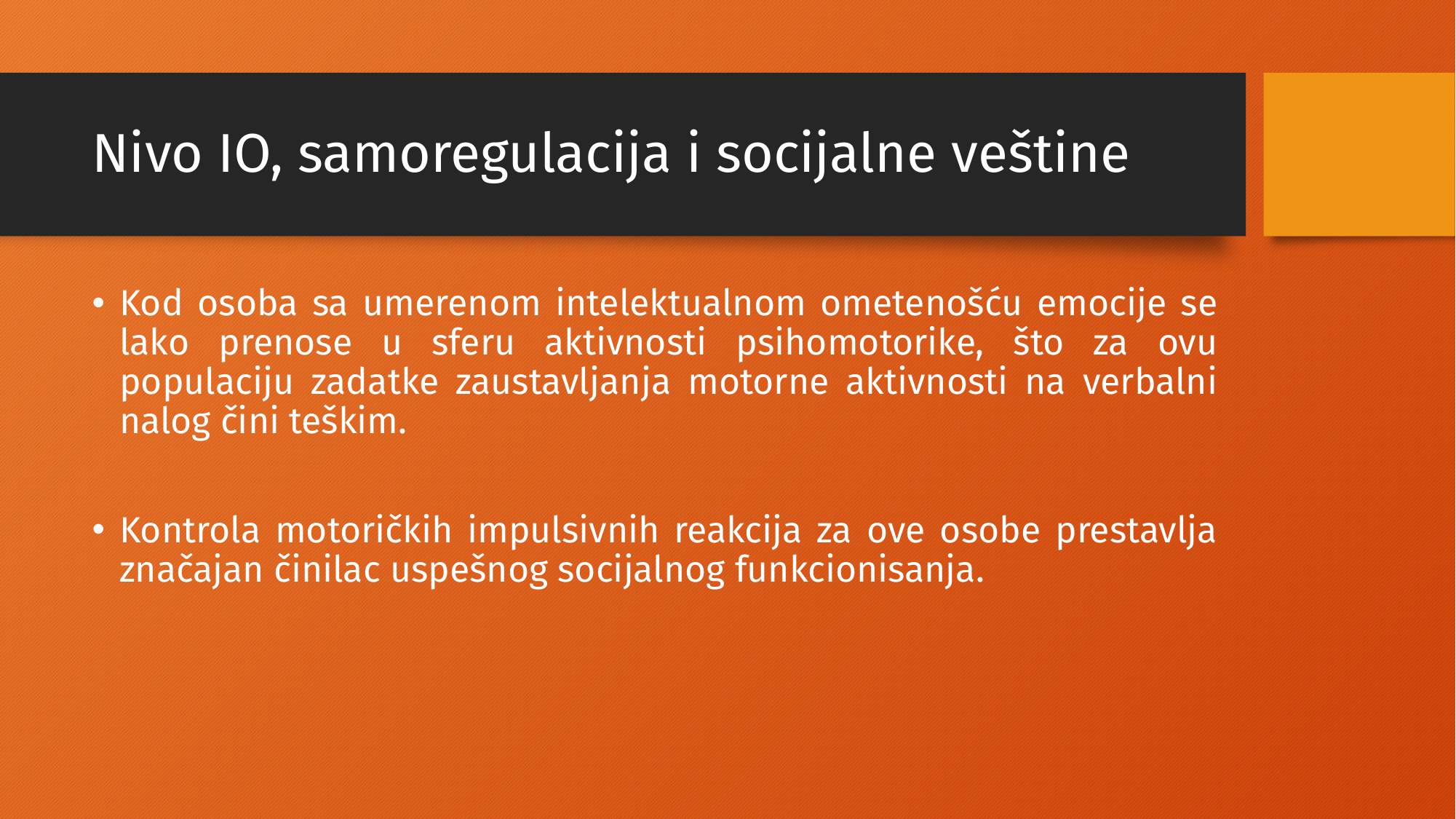

# Nivo IO, samoregulacija i socijalne veštine
Kod osoba sa umerenom intelektualnom ometenošću emocije se lako prenose u sferu aktivnosti psihomotorike, što za ovu populaciju zadatke zaustavljanja motorne aktivnosti na verbalni nalog čini teškim.

Kontrola motoričkih impulsivnih reakcija za ove osobe prestavlja značajan činilac uspešnog socijalnog funkcionisanja.